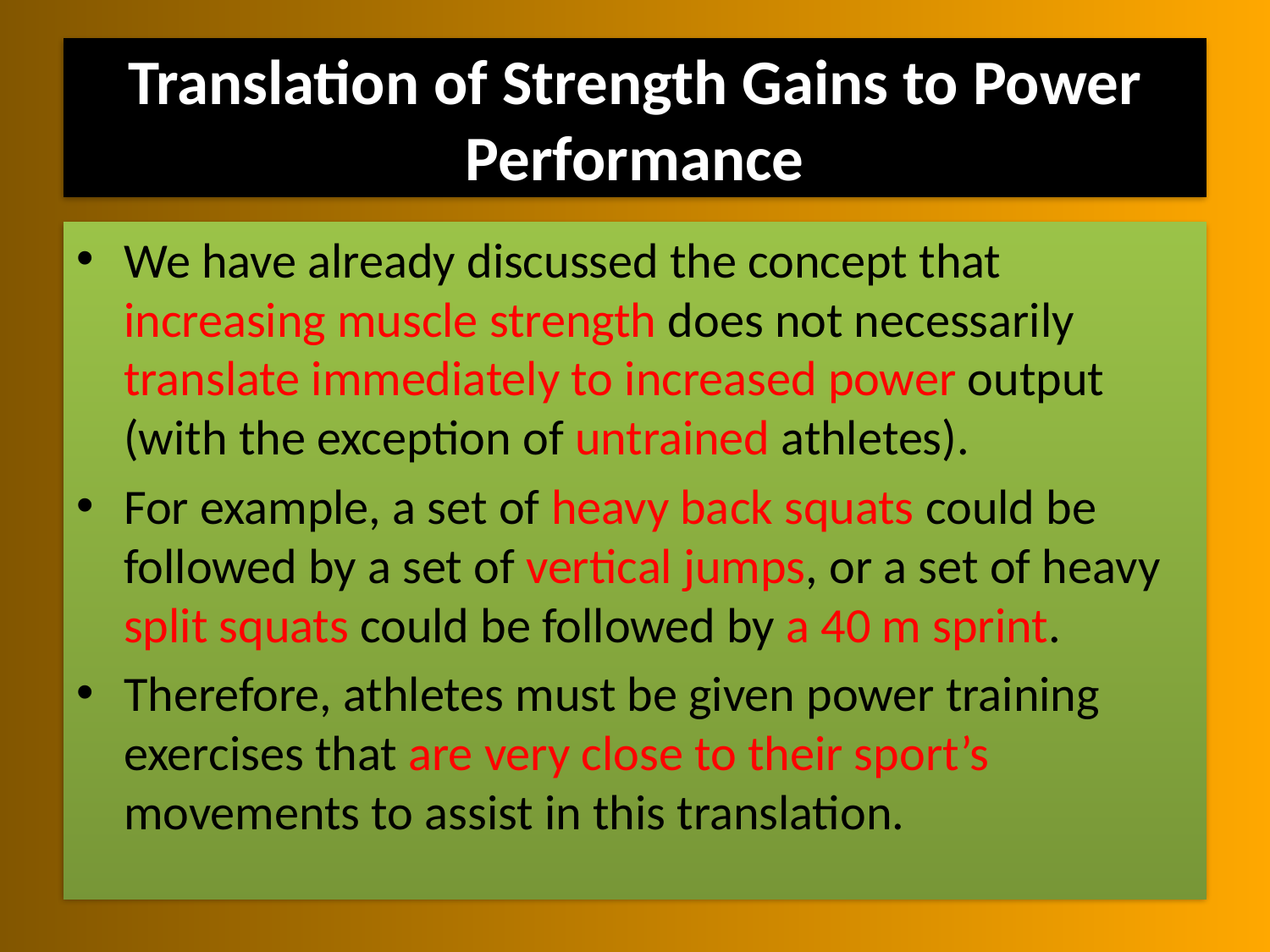

# Translation of Strength Gains to Power Performance
We have already discussed the concept that increasing muscle strength does not necessarily translate immediately to increased power output (with the exception of untrained athletes).
For example, a set of heavy back squats could be followed by a set of vertical jumps, or a set of heavy split squats could be followed by a 40 m sprint.
Therefore, athletes must be given power training exercises that are very close to their sport’s movements to assist in this translation.